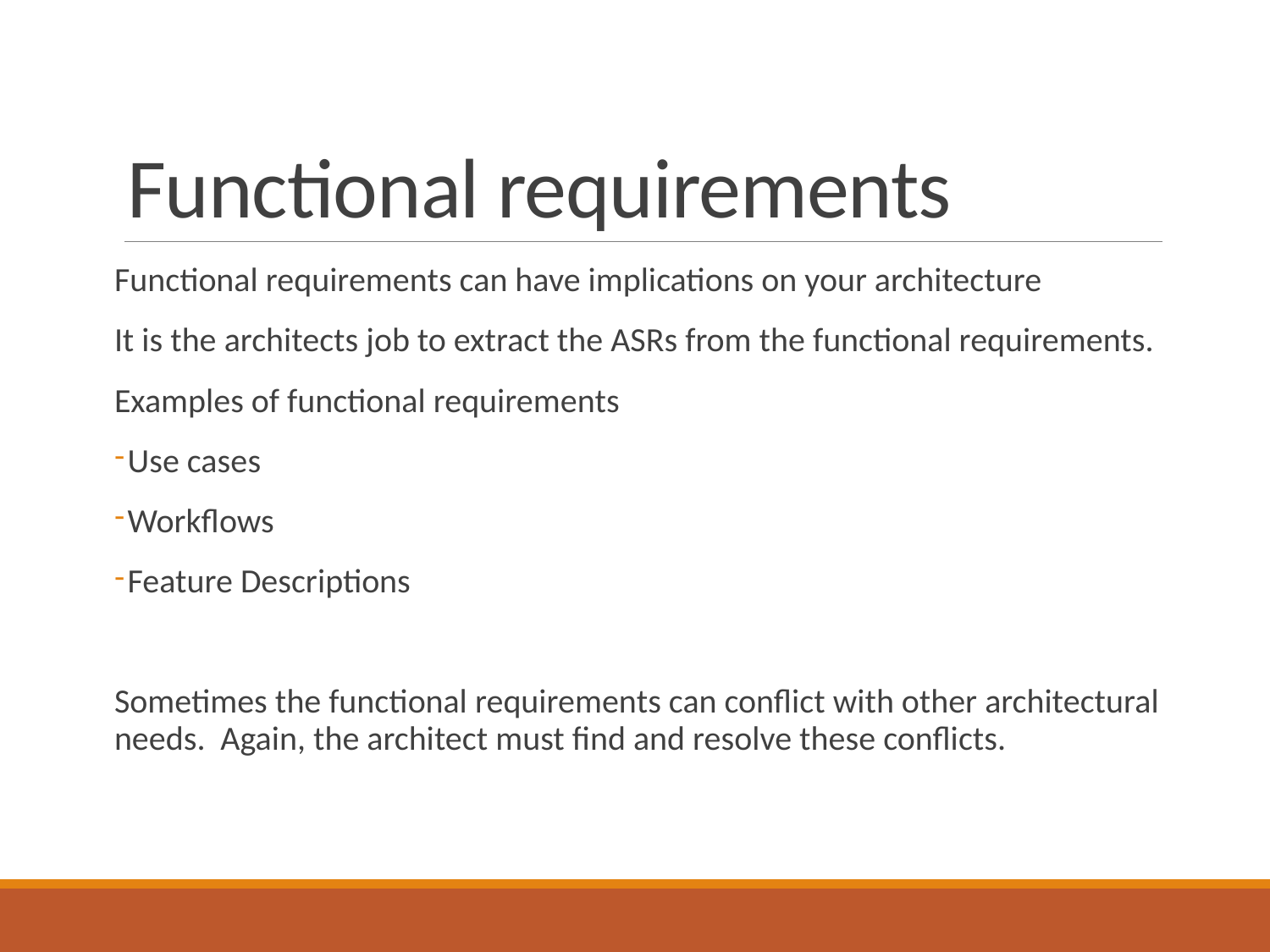

# Functional requirements
Functional requirements can have implications on your architecture
It is the architects job to extract the ASRs from the functional requirements.
Examples of functional requirements
Use cases
Workflows
Feature Descriptions

Sometimes the functional requirements can conflict with other architectural needs.  Again, the architect must find and resolve these conflicts.